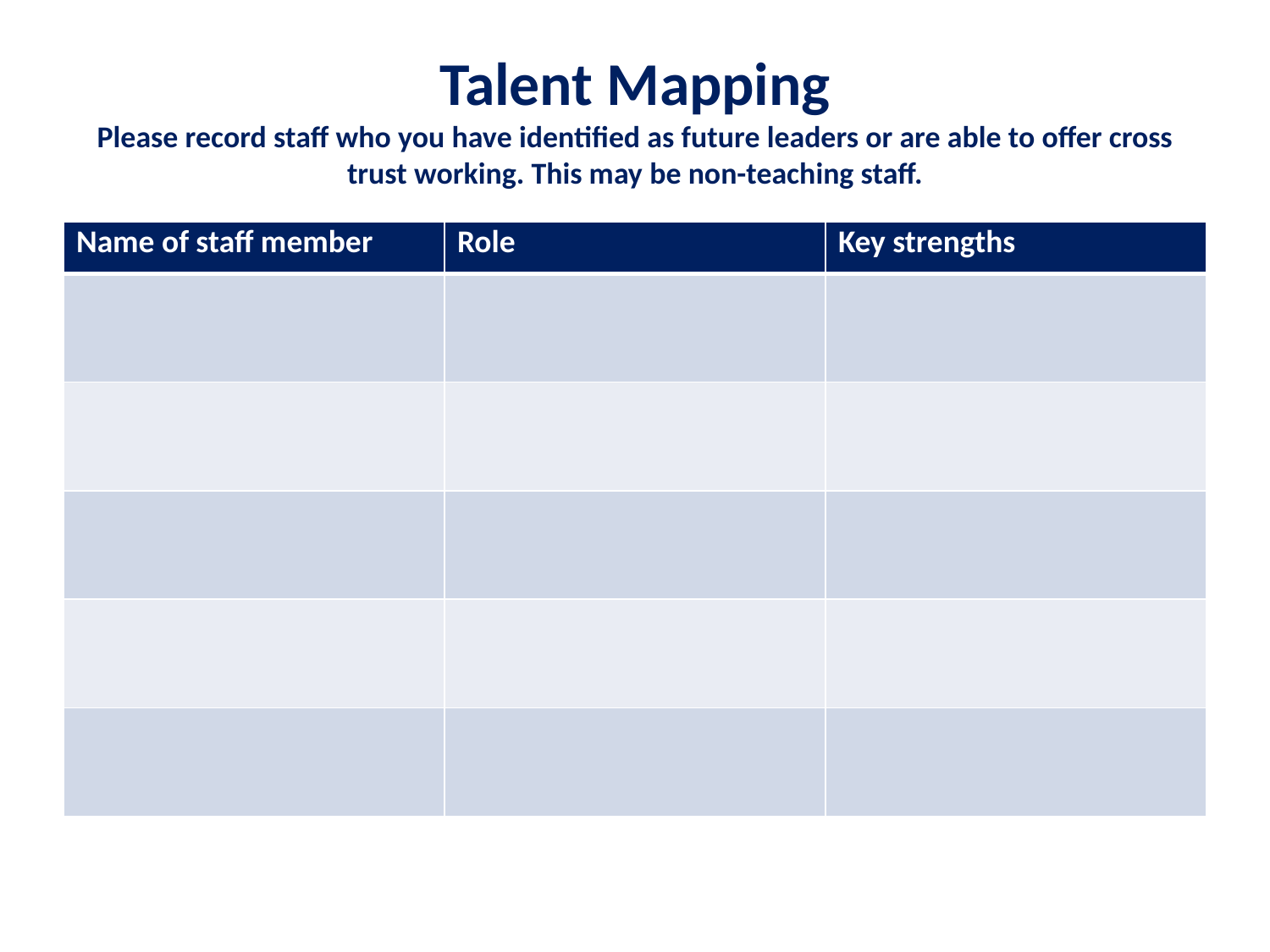

# Talent Mapping Please record staff who you have identified as future leaders or are able to offer cross trust working. This may be non-teaching staff.
| Name of staff member | Role | Key strengths |
| --- | --- | --- |
|  |  |  |
|  |  |  |
|  |  |  |
|  |  |  |
|  |  |  |